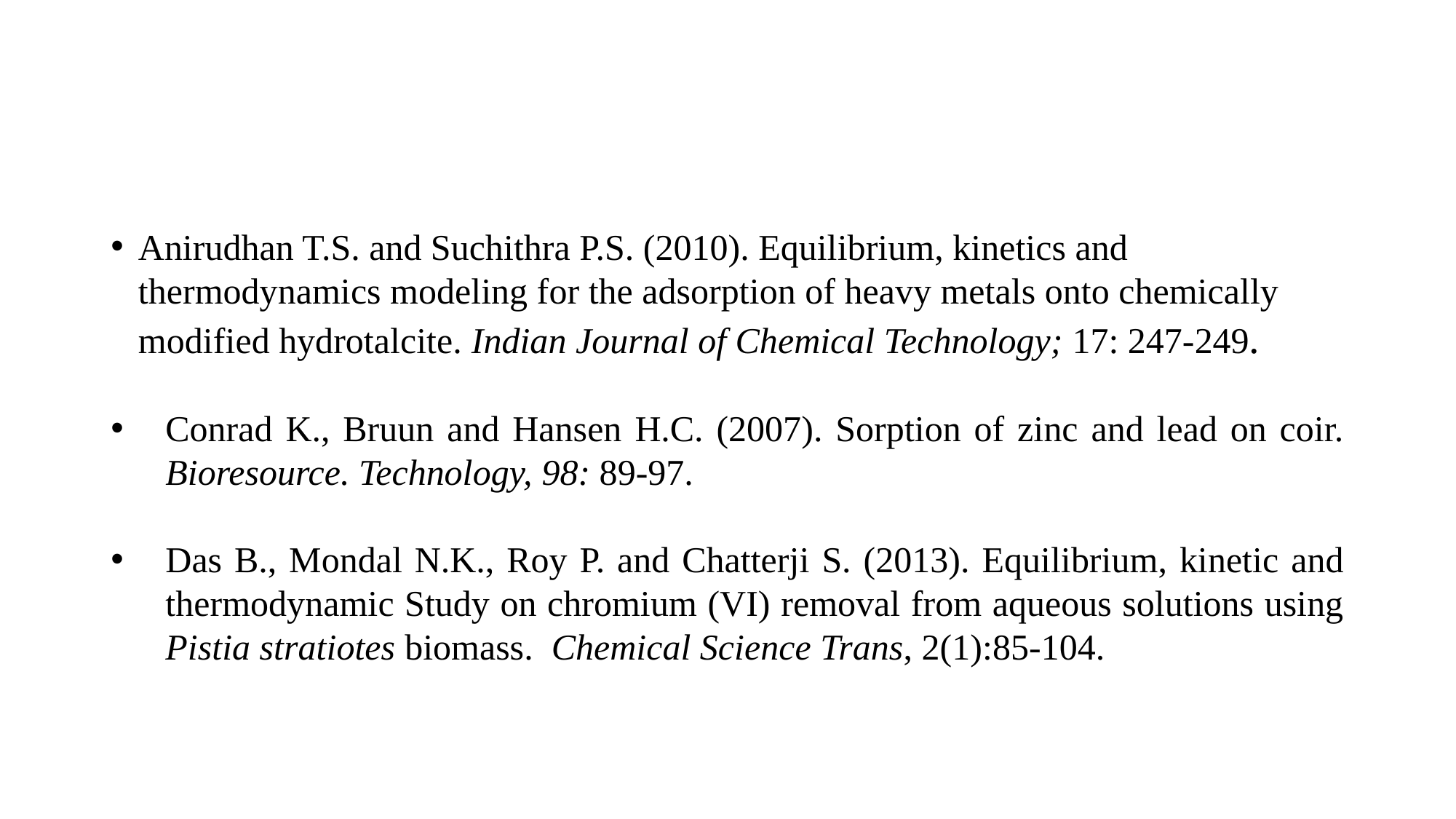

#
Anirudhan T.S. and Suchithra P.S. (2010). Equilibrium, kinetics and thermodynamics modeling for the adsorption of heavy metals onto chemically modified hydrotalcite. Indian Journal of Chemical Technology; 17: 247-249.

Conrad K., Bruun and Hansen H.C. (2007). Sorption of zinc and lead on coir. Bioresource. Technology, 98: 89-97.

Das B., Mondal N.K., Roy P. and Chatterji S. (2013). Equilibrium, kinetic and thermodynamic Study on chromium (VI) removal from aqueous solutions using Pistia stratiotes biomass.  Chemical Science Trans, 2(1):85-104.